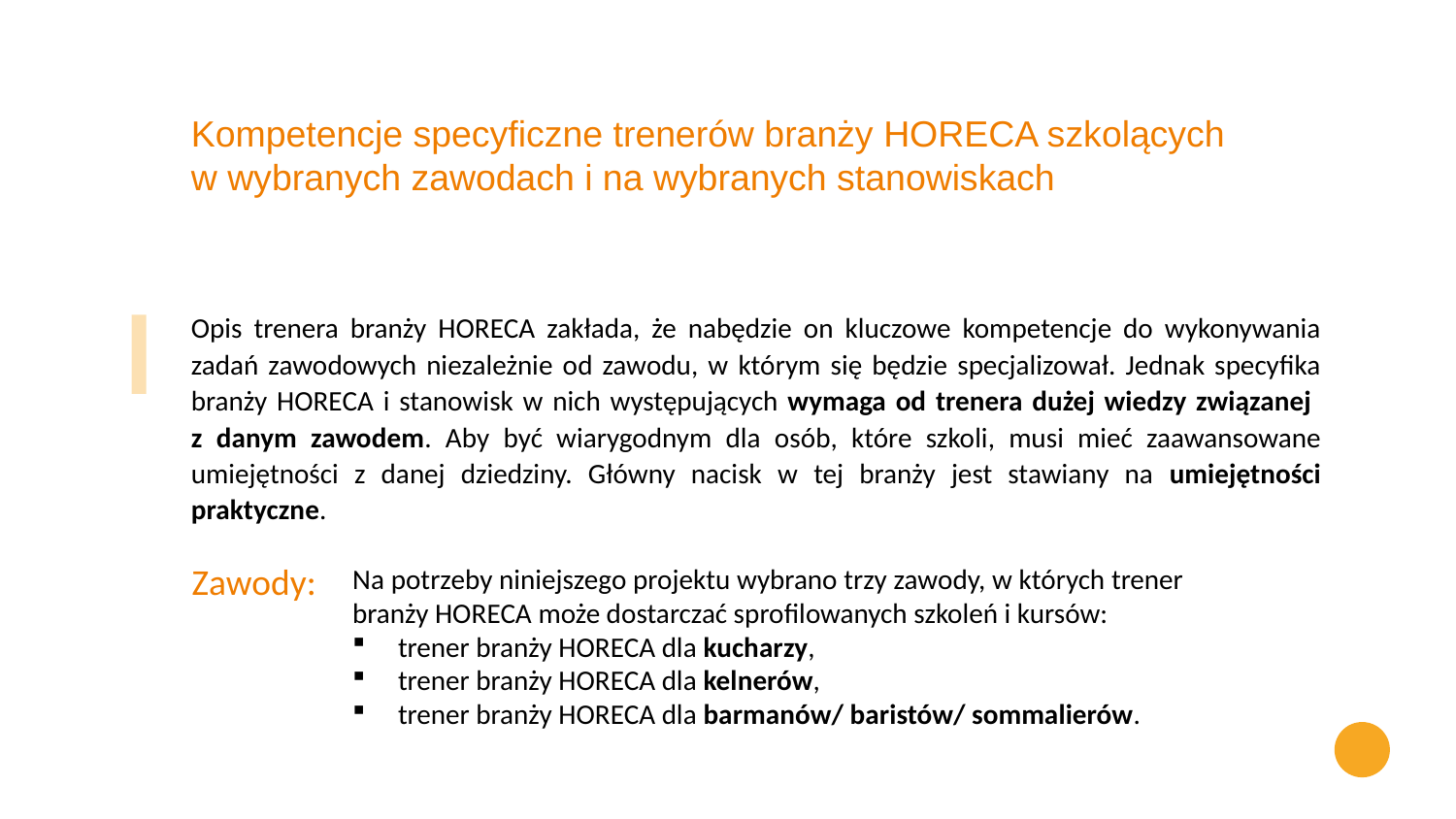

Kompetencje specyficzne trenerów branży HORECA szkolących
w wybranych zawodach i na wybranych stanowiskach
Opis trenera branży HORECA zakłada, że nabędzie on kluczowe kompetencje do wykonywania zadań zawodowych niezależnie od zawodu, w którym się będzie specjalizował. Jednak specyfika branży HORECA i stanowisk w nich występujących wymaga od trenera dużej wiedzy związanej
z danym zawodem. Aby być wiarygodnym dla osób, które szkoli, musi mieć zaawansowane umiejętności z danej dziedziny. Główny nacisk w tej branży jest stawiany na umiejętności praktyczne.
Zawody:
Na potrzeby niniejszego projektu wybrano trzy zawody, w których trener branży HORECA może dostarczać sprofilowanych szkoleń i kursów:
trener branży HORECA dla kucharzy,
trener branży HORECA dla kelnerów,
trener branży HORECA dla barmanów/ baristów/ sommalierów.